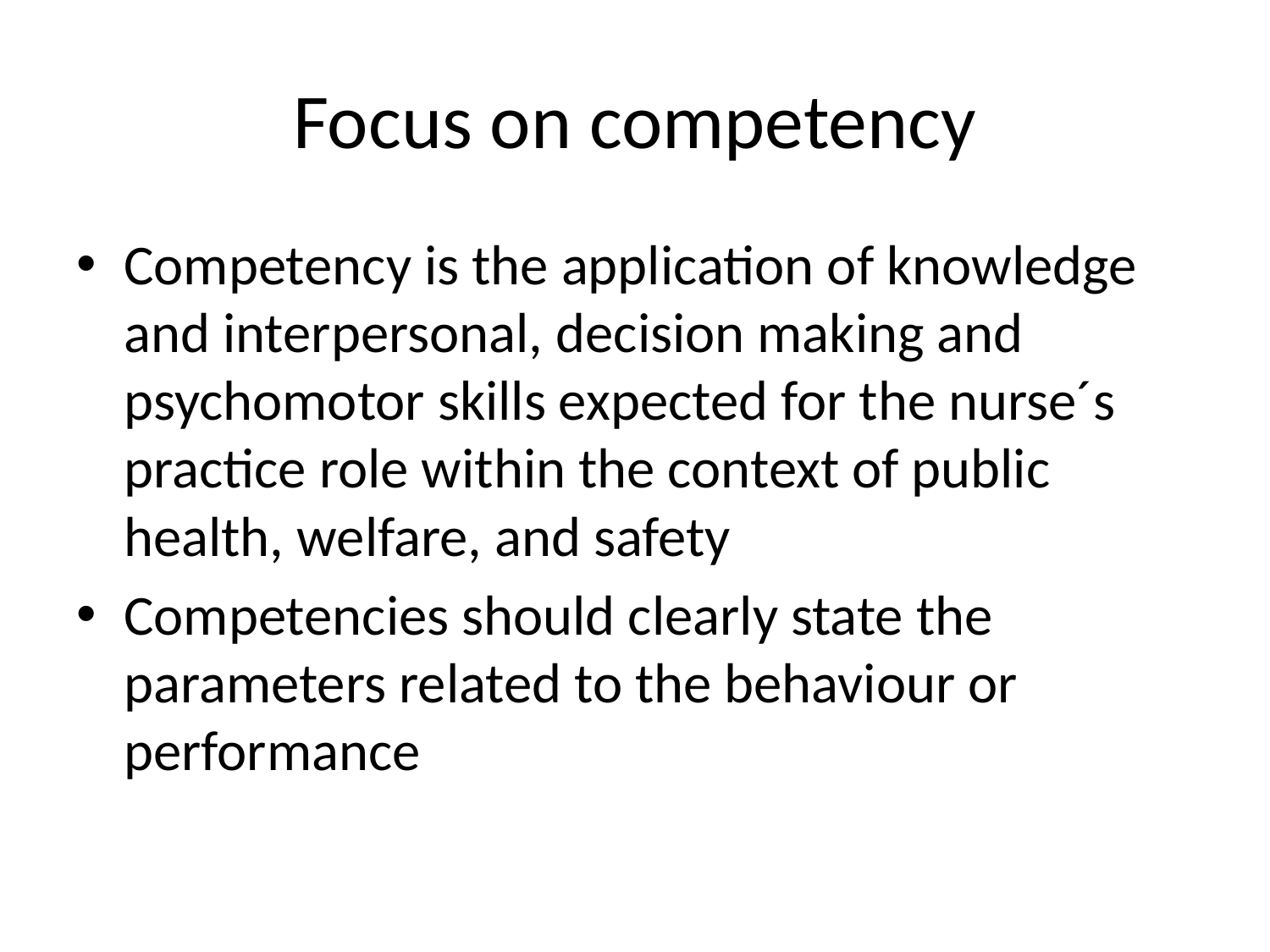

# Focus on competency
Competency is the application of knowledge and interpersonal, decision making and psychomotor skills expected for the nurse´s practice role within the context of public health, welfare, and safety
Competencies should clearly state the parameters related to the behaviour or performance